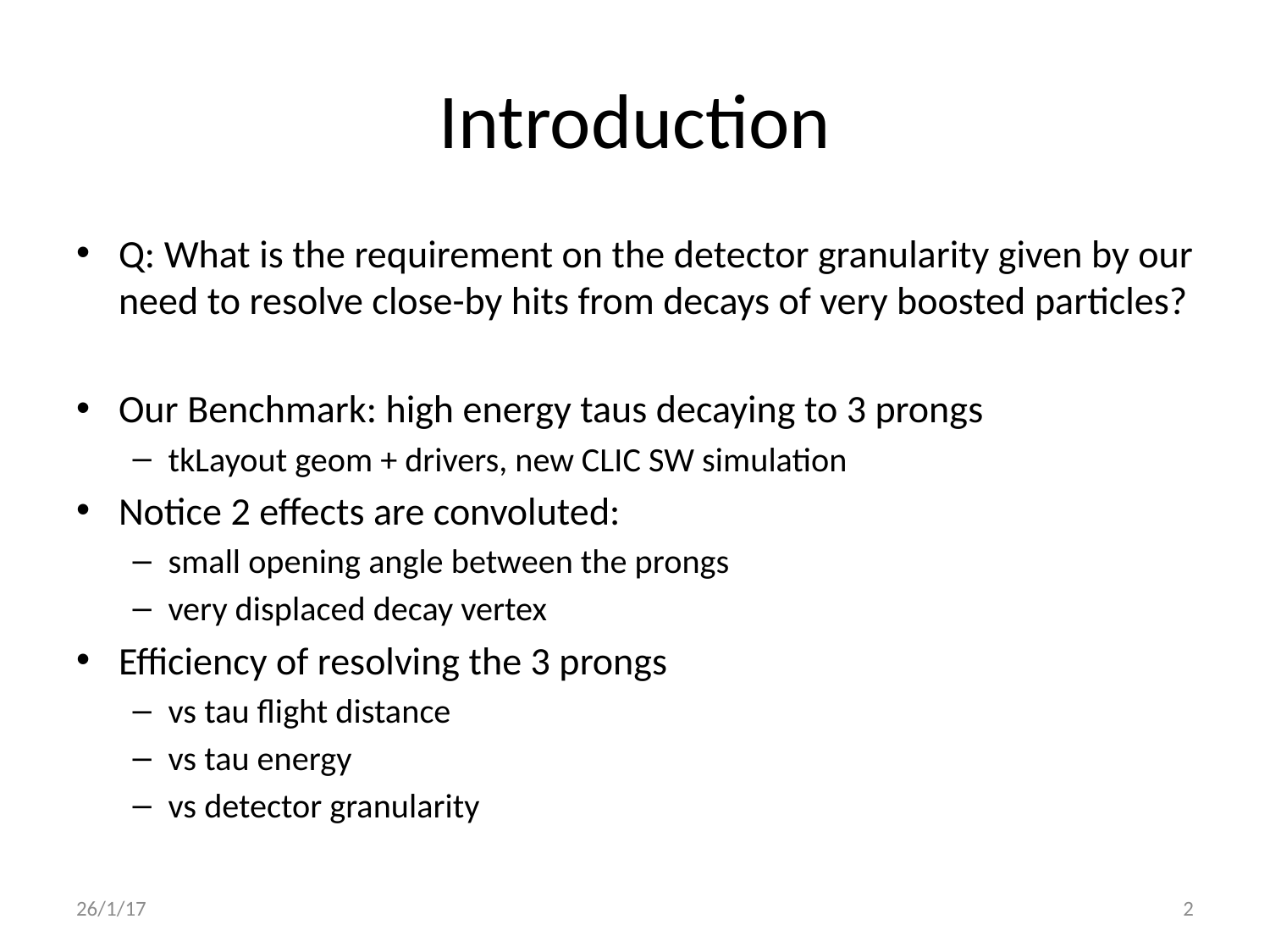

# Introduction
Q: What is the requirement on the detector granularity given by our need to resolve close-by hits from decays of very boosted particles?

Our Benchmark: high energy taus decaying to 3 prongs
tkLayout geom + drivers, new CLIC SW simulation
Notice 2 effects are convoluted:
small opening angle between the prongs
very displaced decay vertex
Efficiency of resolving the 3 prongs
vs tau flight distance
vs tau energy
vs detector granularity

26/1/17
2